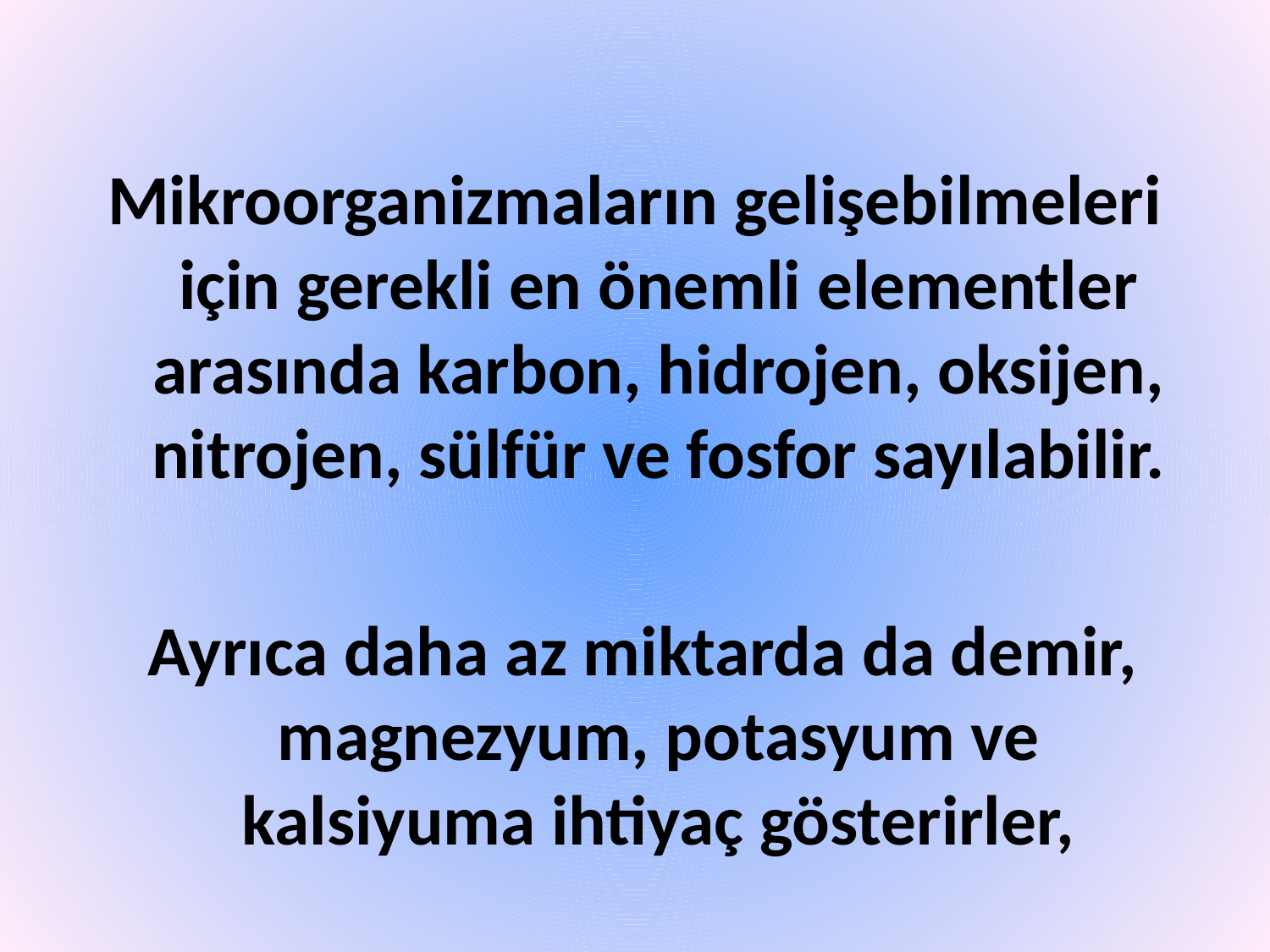

Mikroorganizmaların gelişebilmeleri için gerekli en önemli elementler arasında karbon, hidrojen, oksijen, nitrojen, sülfür ve fosfor sayılabilir.

 Ayrıca daha az miktarda da demir, magnezyum, potasyum ve kalsiyuma ihtiyaç gösterirler,